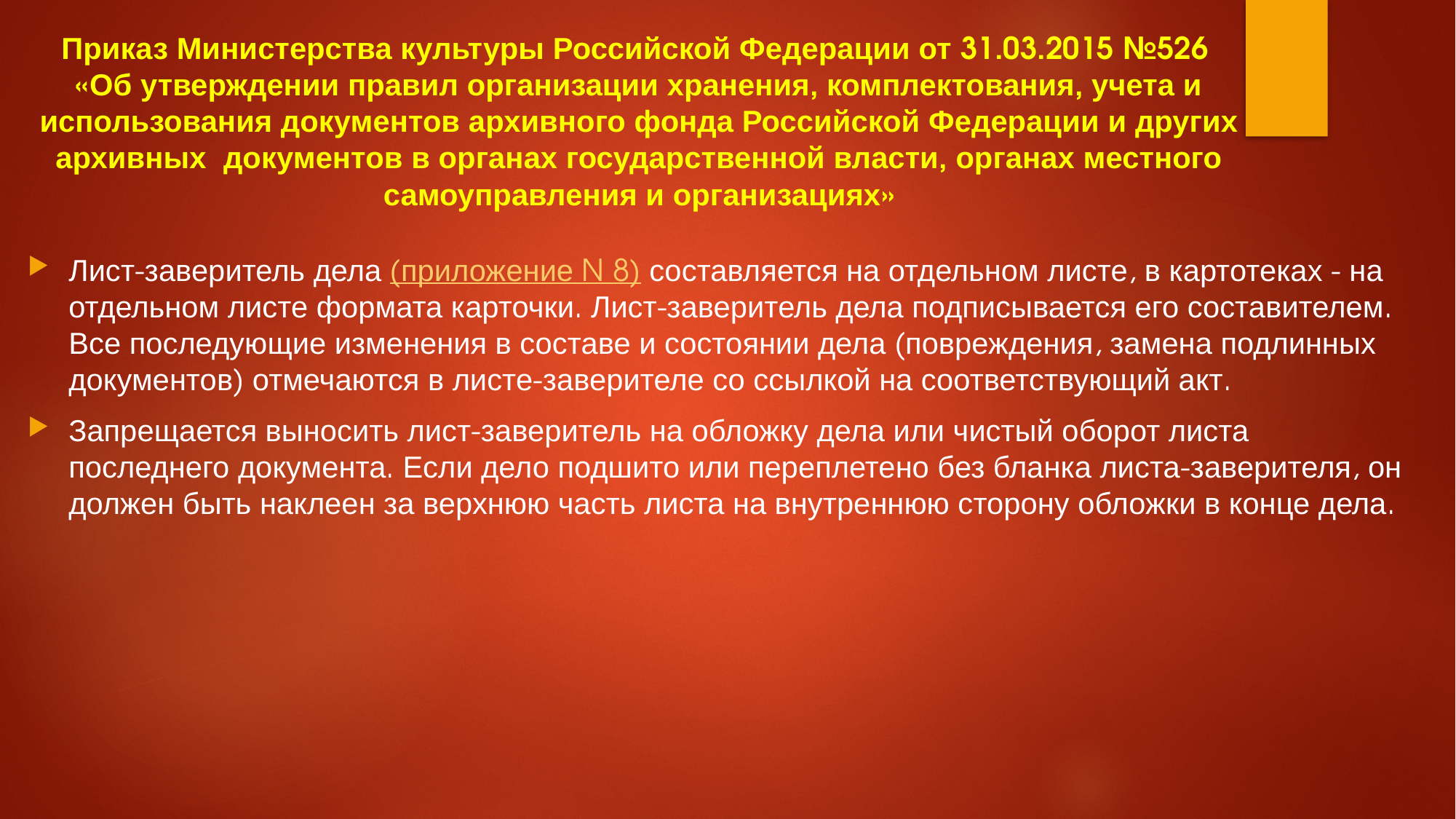

# Приказ Министерства культуры Российской Федерации от 31.03.2015 №526  «Об утверждении правил организации хранения, комплектования, учета и использования документов архивного фонда Российской Федерации и других архивных  документов в органах государственной власти, органах местного самоуправления и организациях»
Лист-заверитель дела (приложение N 8) составляется на отдельном листе, в картотеках - на отдельном листе формата карточки. Лист-заверитель дела подписывается его составителем. Все последующие изменения в составе и состоянии дела (повреждения, замена подлинных документов) отмечаются в листе-заверителе со ссылкой на соответствующий акт.
Запрещается выносить лист-заверитель на обложку дела или чистый оборот листа последнего документа. Если дело подшито или переплетено без бланка листа-заверителя, он должен быть наклеен за верхнюю часть листа на внутреннюю сторону обложки в конце дела.